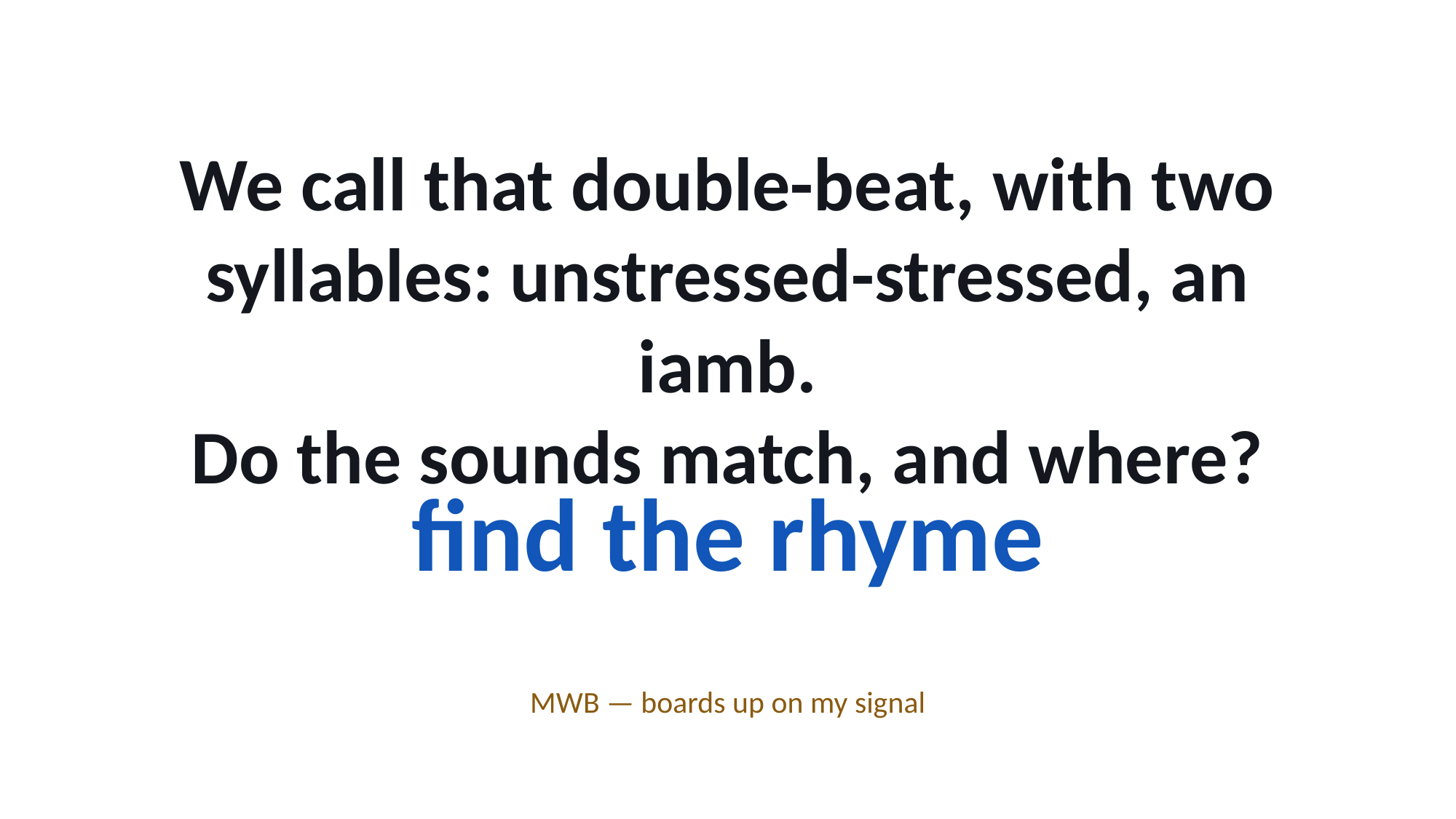

We call that double-beat, with two syllables: unstressed-stressed, an iamb.
Do the sounds match, and where?
find the rhyme
MWB — boards up on my signal